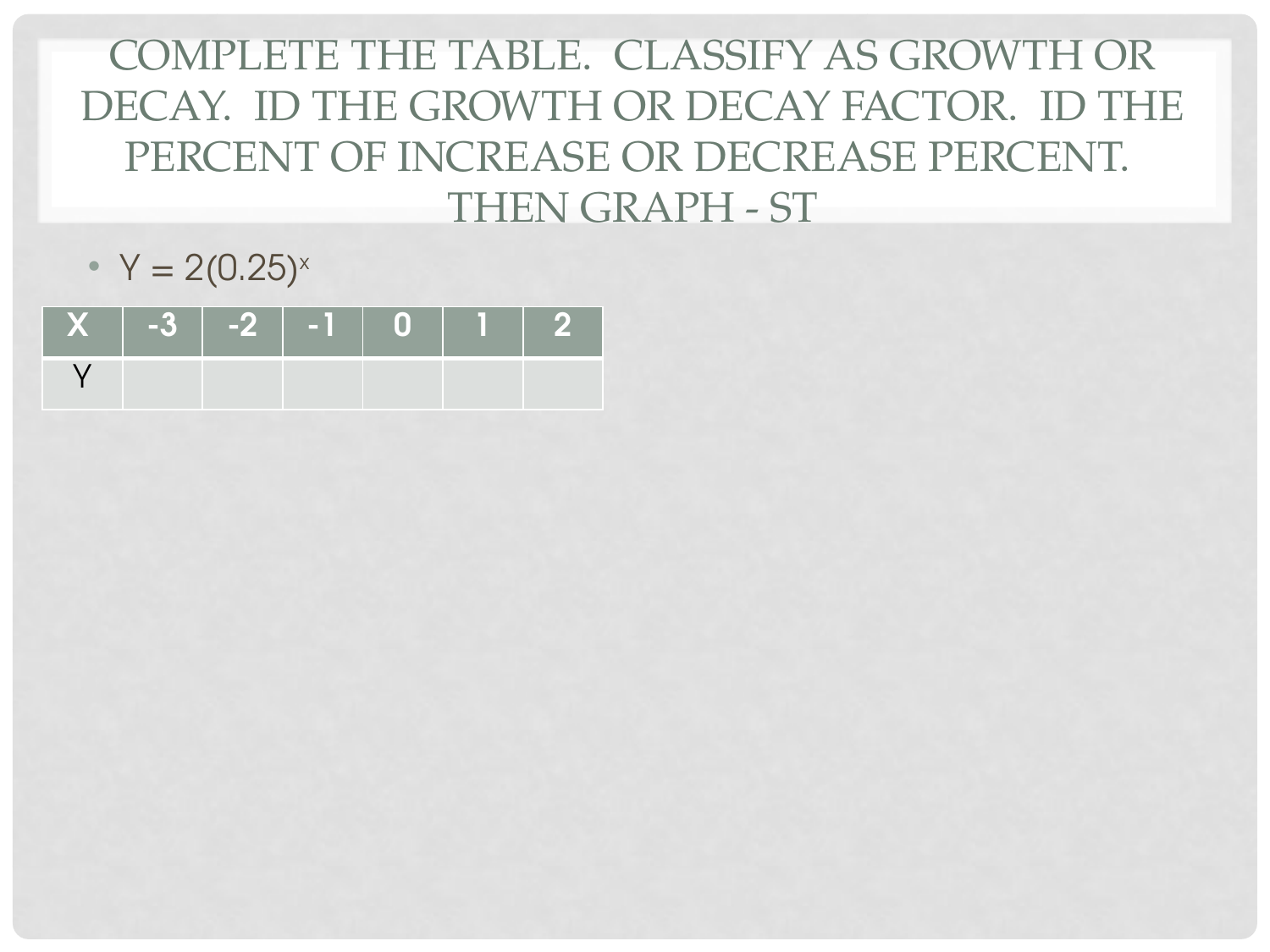

# Complete the table.  Classify as growth or decay.  Id the growth or decay factor.  Id the percent of increase or decrease percent.  Then graph - st
Y = 2(0.25)x

| X | -3 | -2 | -1 | 0 | 1 | 2 |
| --- | --- | --- | --- | --- | --- | --- |
| Y |  |  |  |  |  |  |